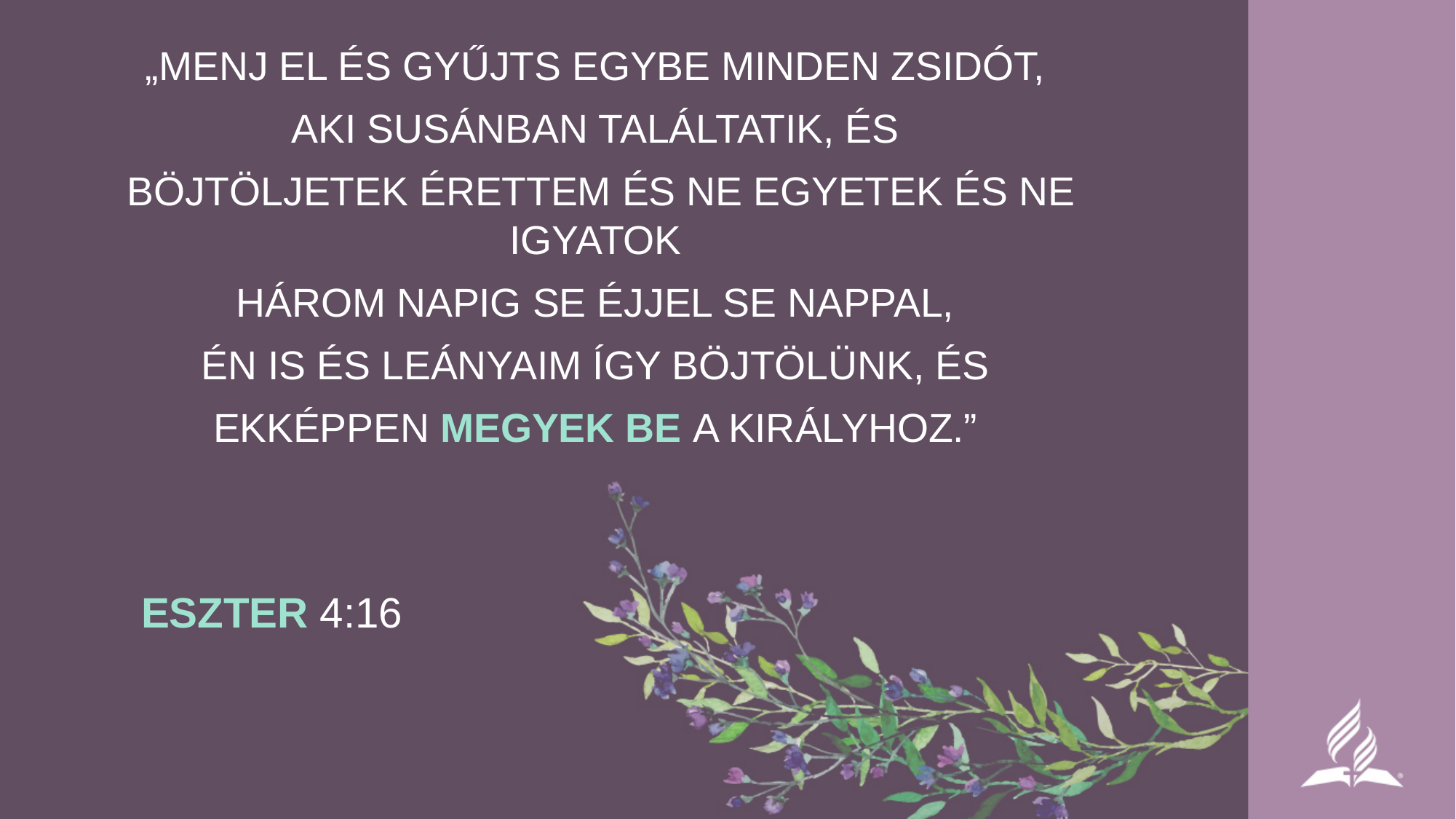

„MENJ EL ÉS GYŰJTS EGYBE MINDEN ZSIDÓT,
AKI SUSÁNBAN TALÁLTATIK, ÉS
BÖJTÖLJETEK ÉRETTEM ÉS NE EGYETEK ÉS NE IGYATOK
HÁROM NAPIG SE ÉJJEL SE NAPPAL,
ÉN IS ÉS LEÁNYAIM ÍGY BÖJTÖLÜNK, ÉS
EKKÉPPEN MEGYEK BE A KIRÁLYHOZ.”
ESZTER 4:16